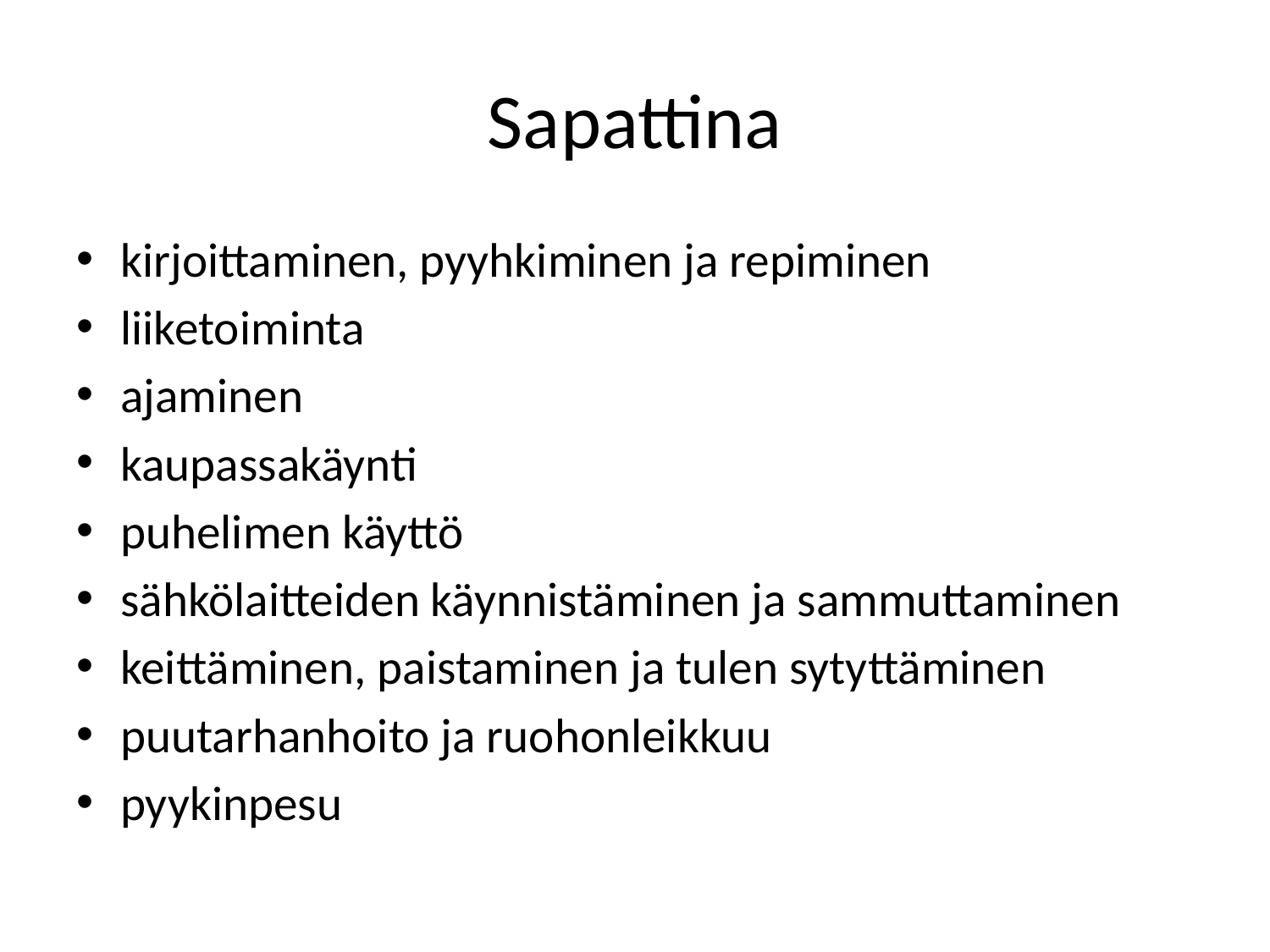

# Sapattina
kirjoittaminen, pyyhkiminen ja repiminen
liiketoiminta
ajaminen
kaupassakäynti
puhelimen käyttö
sähkölaitteiden käynnistäminen ja sammuttaminen
keittäminen, paistaminen ja tulen sytyttäminen
puutarhanhoito ja ruohonleikkuu
pyykinpesu